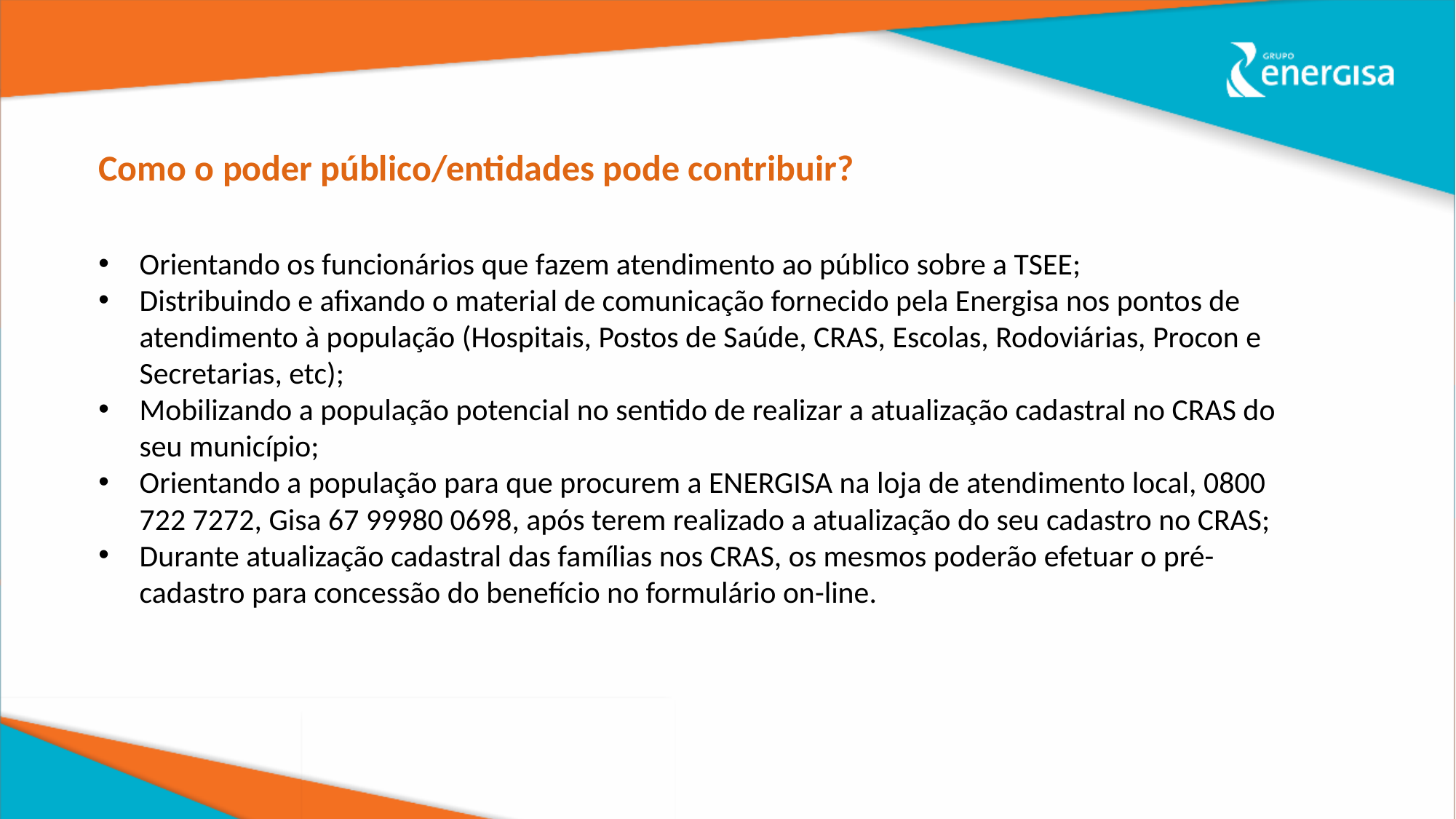

Como o poder público/entidades pode contribuir?
Orientando os funcionários que fazem atendimento ao público sobre a TSEE;
Distribuindo e afixando o material de comunicação fornecido pela Energisa nos pontos de atendimento à população (Hospitais, Postos de Saúde, CRAS, Escolas, Rodoviárias, Procon e Secretarias, etc);
Mobilizando a população potencial no sentido de realizar a atualização cadastral no CRAS do seu município;
Orientando a população para que procurem a ENERGISA na loja de atendimento local, 0800 722 7272, Gisa 67 99980 0698, após terem realizado a atualização do seu cadastro no CRAS;
Durante atualização cadastral das famílias nos CRAS, os mesmos poderão efetuar o pré-cadastro para concessão do benefício no formulário on-line.